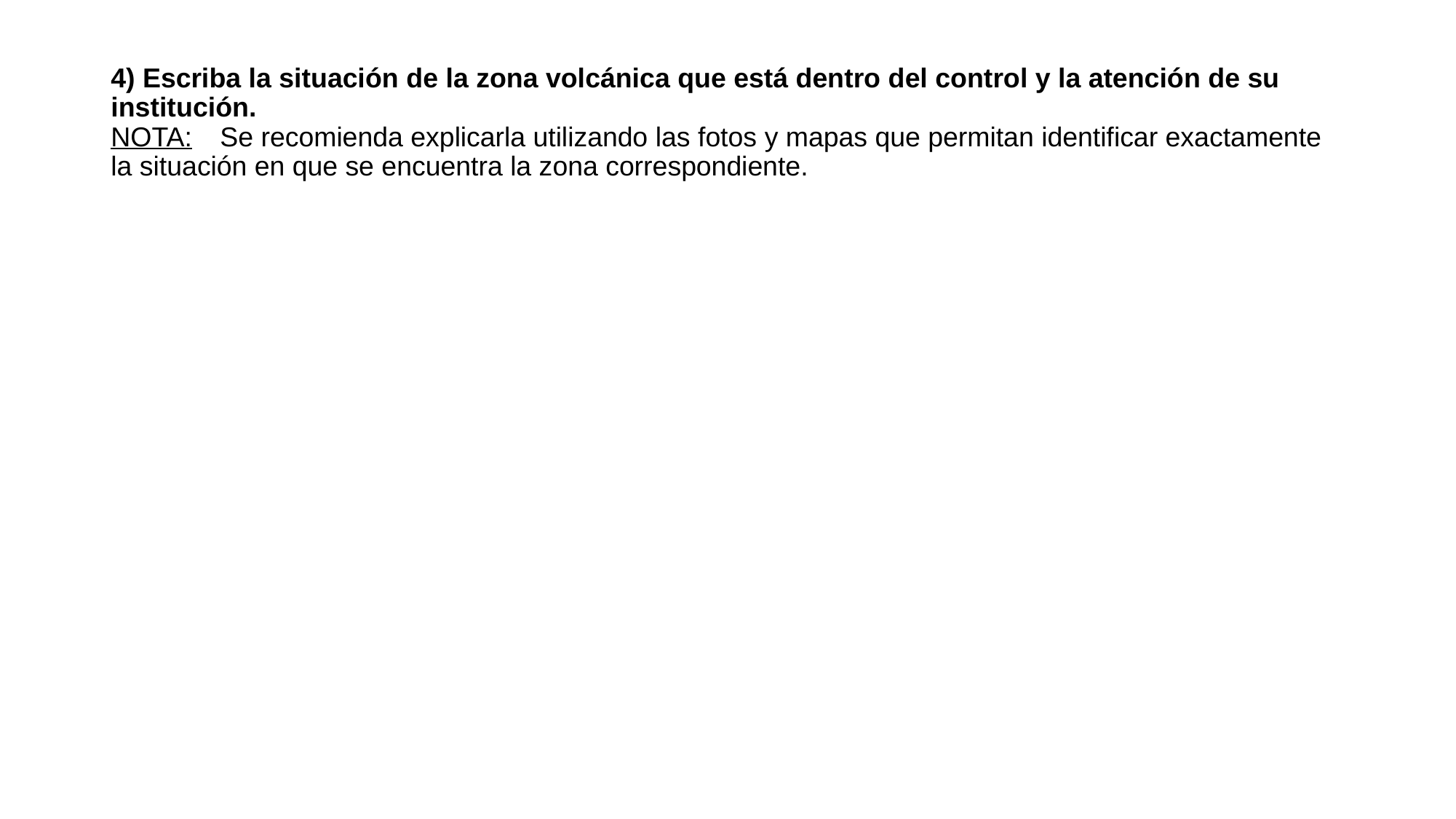

# 4) Escriba la situación de la zona volcánica que está dentro del control y la atención de su institución. NOTA:	Se recomienda explicarla utilizando las fotos y mapas que permitan identificar exactamente la situación en que se encuentra la zona correspondiente.